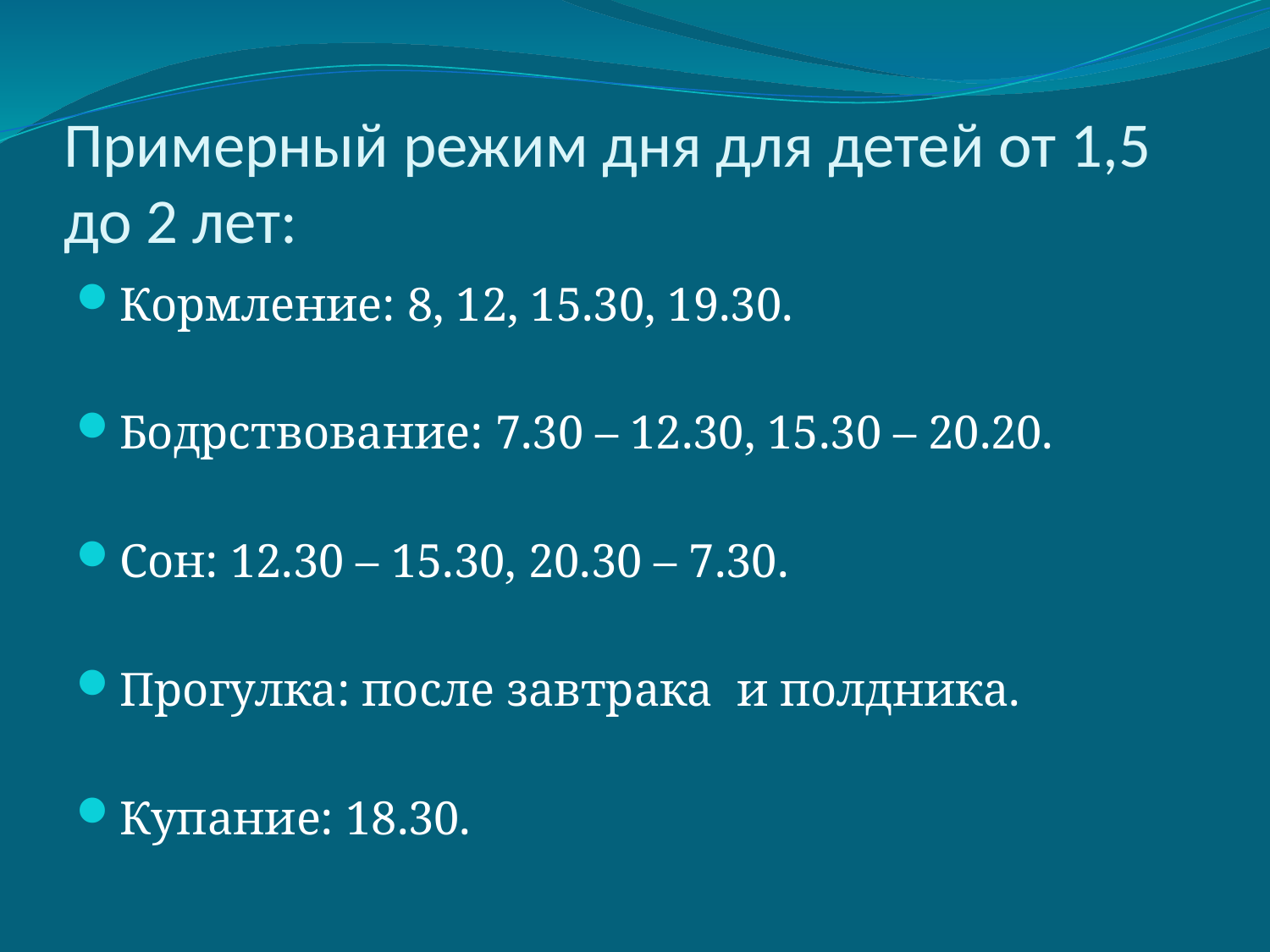

# Примерный режим дня для детей от 1,5 до 2 лет:
Кормление: 8, 12, 15.30, 19.30.

Бодрствование: 7.30 – 12.30, 15.30 – 20.20.

Сон: 12.30 – 15.30, 20.30 – 7.30.

Прогулка: после завтрака  и полдника.

Купание: 18.30.